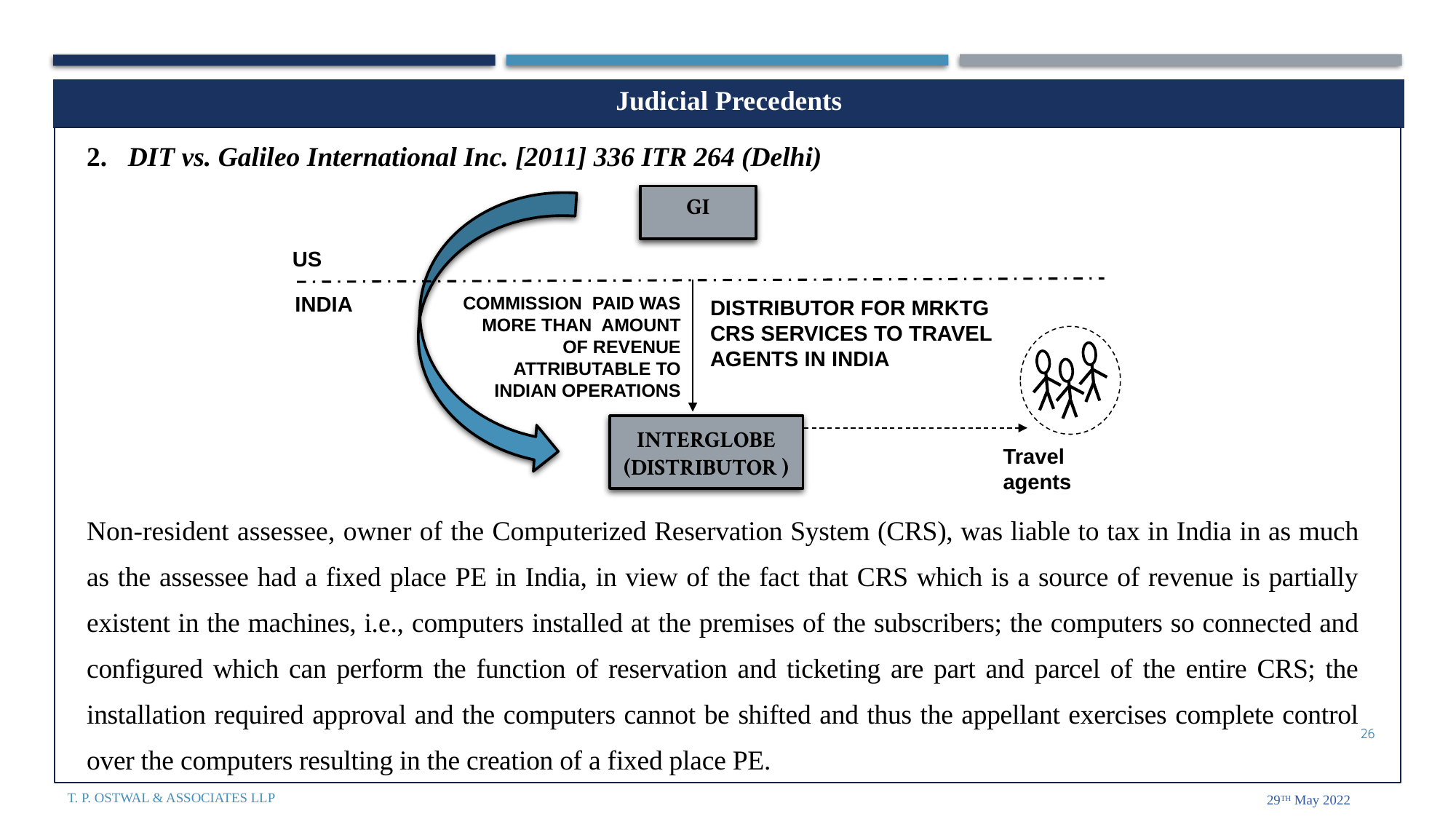

| Judicial Precedents |
| --- |

2.   DIT vs. Galileo International Inc. [2011] 336 ITR 264 (Delhi)

GI
US

INDIA
COMMISSION  PAID WAS MORE THAN  AMOUNT OF REVENUE ATTRIBUTABLE TO INDIAN OPERATIONS
DISTRIBUTOR FOR MRKTG CRS SERVICES TO TRAVEL AGENTS IN INDIA

INTERGLOBE
(DISTRIBUTOR )

Travel agents
Non-resident assessee, owner of the Computerized Reservation System (CRS), was liable to tax in India in as much as the assessee had a fixed place PE in India, in view of the fact that CRS which is a source of revenue is partially existent in the machines, i.e., computers installed at the premises of the subscribers; the computers so connected and configured which can perform the function of reservation and ticketing are part and parcel of the entire CRS; the installation required approval and the computers cannot be shifted and thus the appellant exercises complete control over the computers resulting in the creation of a fixed place PE.
26
T. P. Ostwal & Associates LLP
29th May 2022